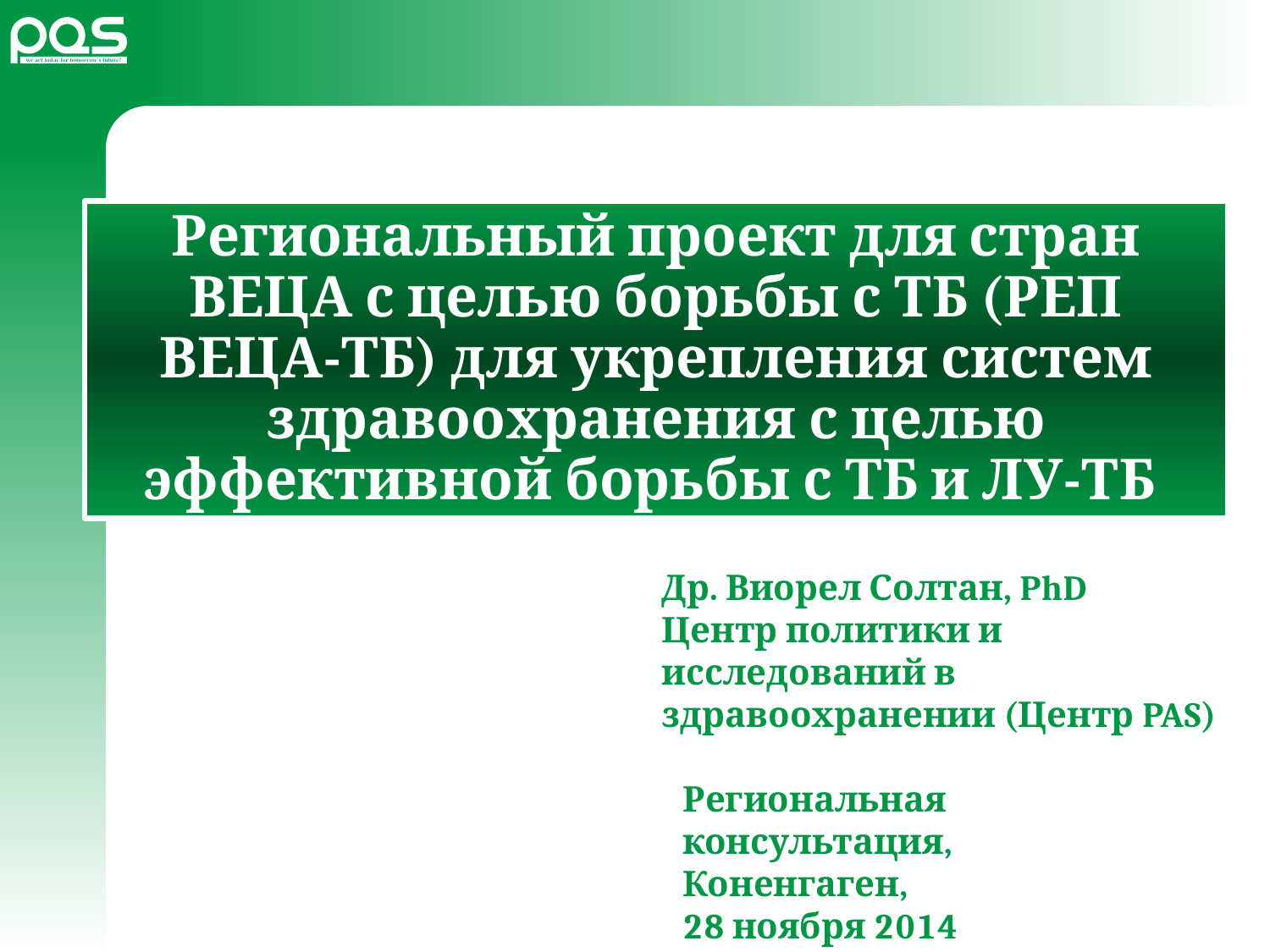

Региональный проект для стран ВЕЦА с целью борьбы с ТБ (РЕП ВЕЦА-ТБ) для укрепления систем здравоохранения с целью эффективной борьбы с ТБ и ЛУ-ТБ
Др. Виорел Солтан, PhD
Центр политики и исследований в здравоохранении (Центр PAS)
Региональная консультация, Коненгаген,
28 ноября 2014